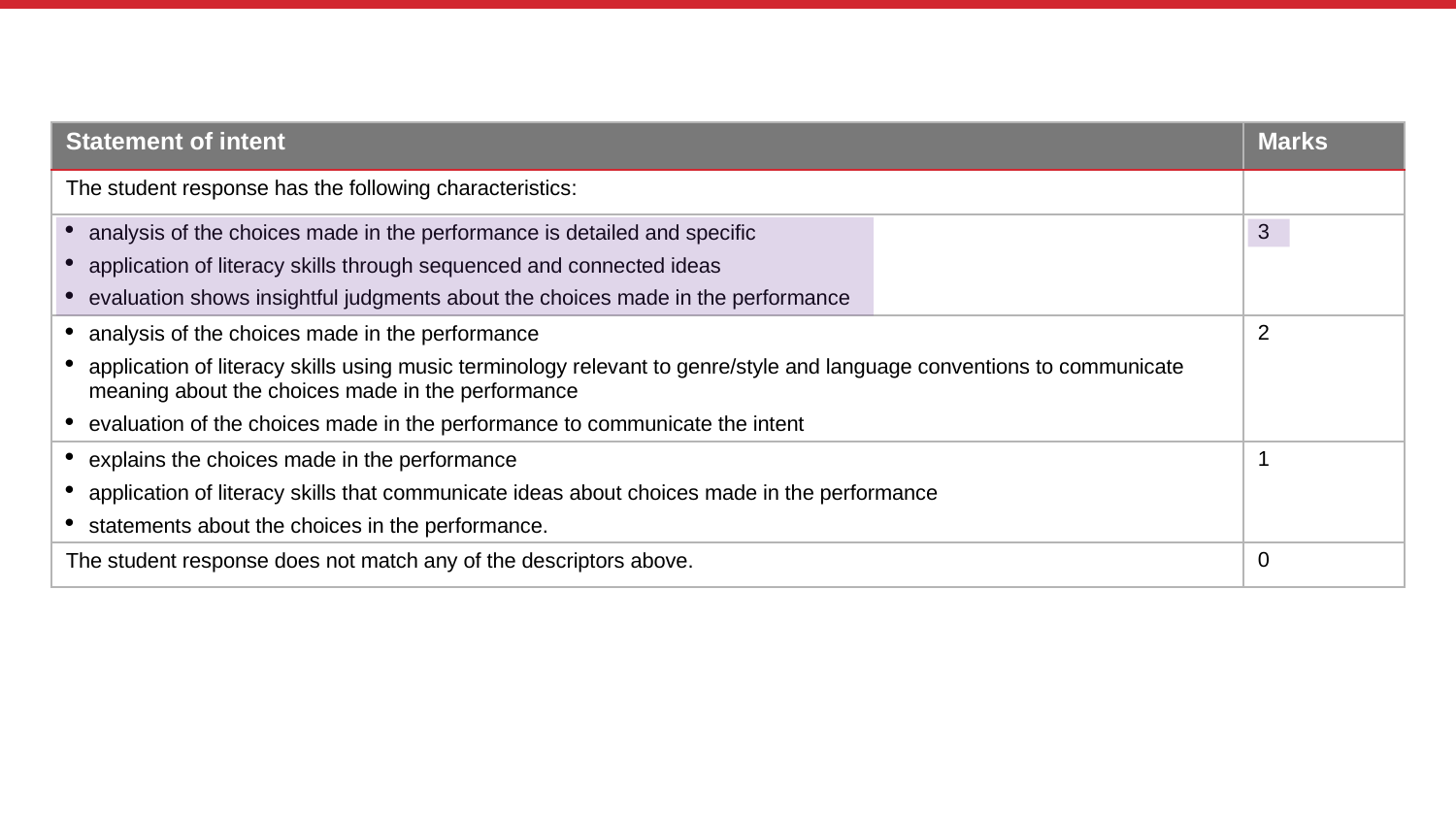

| Statement of intent | Marks |
| --- | --- |
| The student response has the following characteristics: |  |
| analysis of the choices made in the performance is detailed and specific application of literacy skills through sequenced and connected ideas evaluation shows insightful judgments about the choices made in the performance | 3 |
| analysis of the choices made in the performance application of literacy skills using music terminology relevant to genre/style and language conventions to communicate meaning about the choices made in the performance evaluation of the choices made in the performance to communicate the intent | 2 |
| explains the choices made in the performance application of literacy skills that communicate ideas about choices made in the performance statements about the choices in the performance. | 1 |
| The student response does not match any of the descriptors above. | 0 |